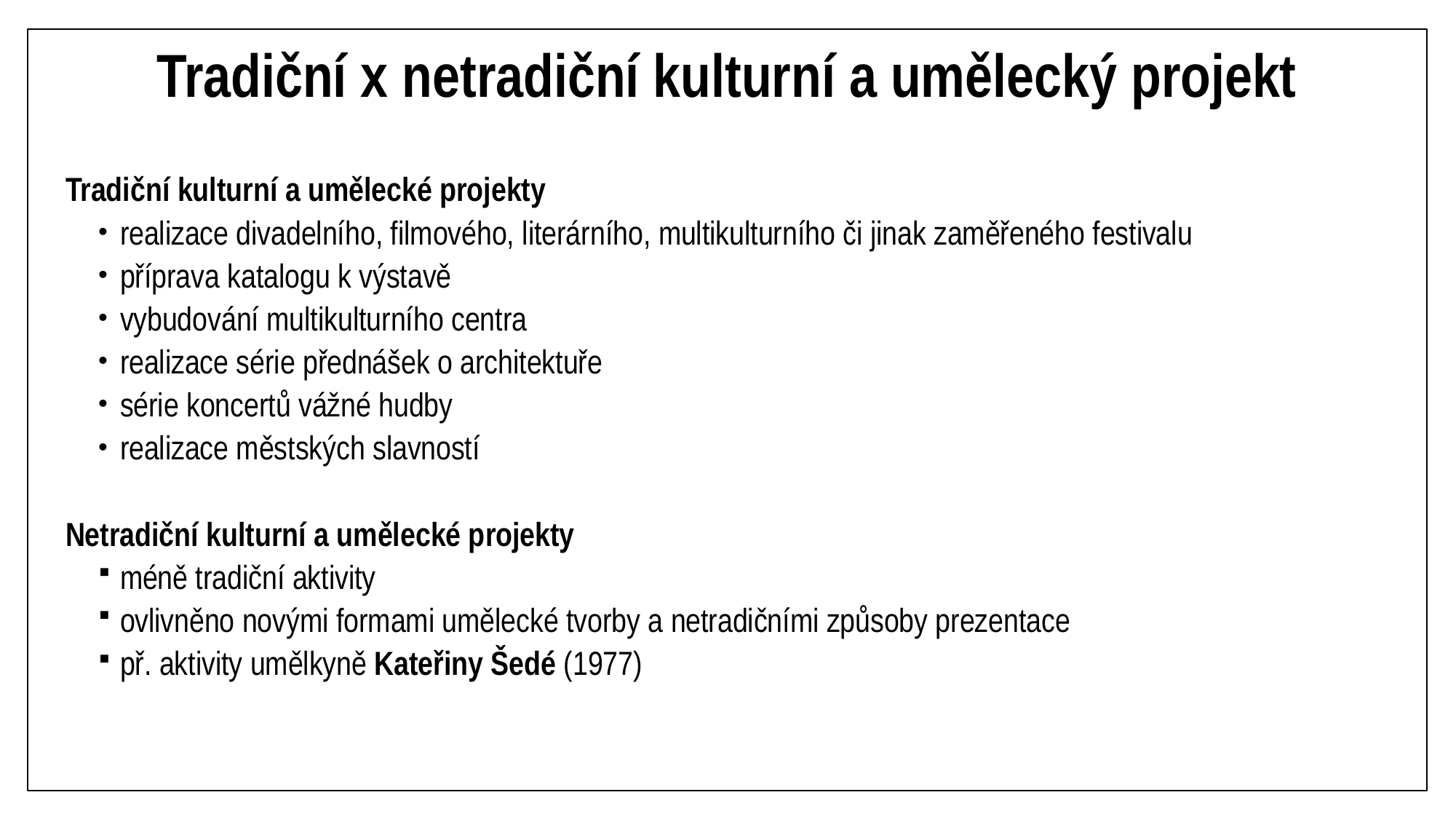

# Tradiční x netradiční kulturní a umělecký projekt
Tradiční kulturní a umělecké projekty
realizace divadelního, filmového, literárního, multikulturního či jinak zaměřeného festivalu
příprava katalogu k výstavě
vybudování multikulturního centra
realizace série přednášek o architektuře
série koncertů vážné hudby
realizace městských slavností

Netradiční kulturní a umělecké projekty
méně tradiční aktivity
ovlivněno novými formami umělecké tvorby a netradičními způsoby prezentace
př. aktivity umělkyně Kateřiny Šedé (1977)